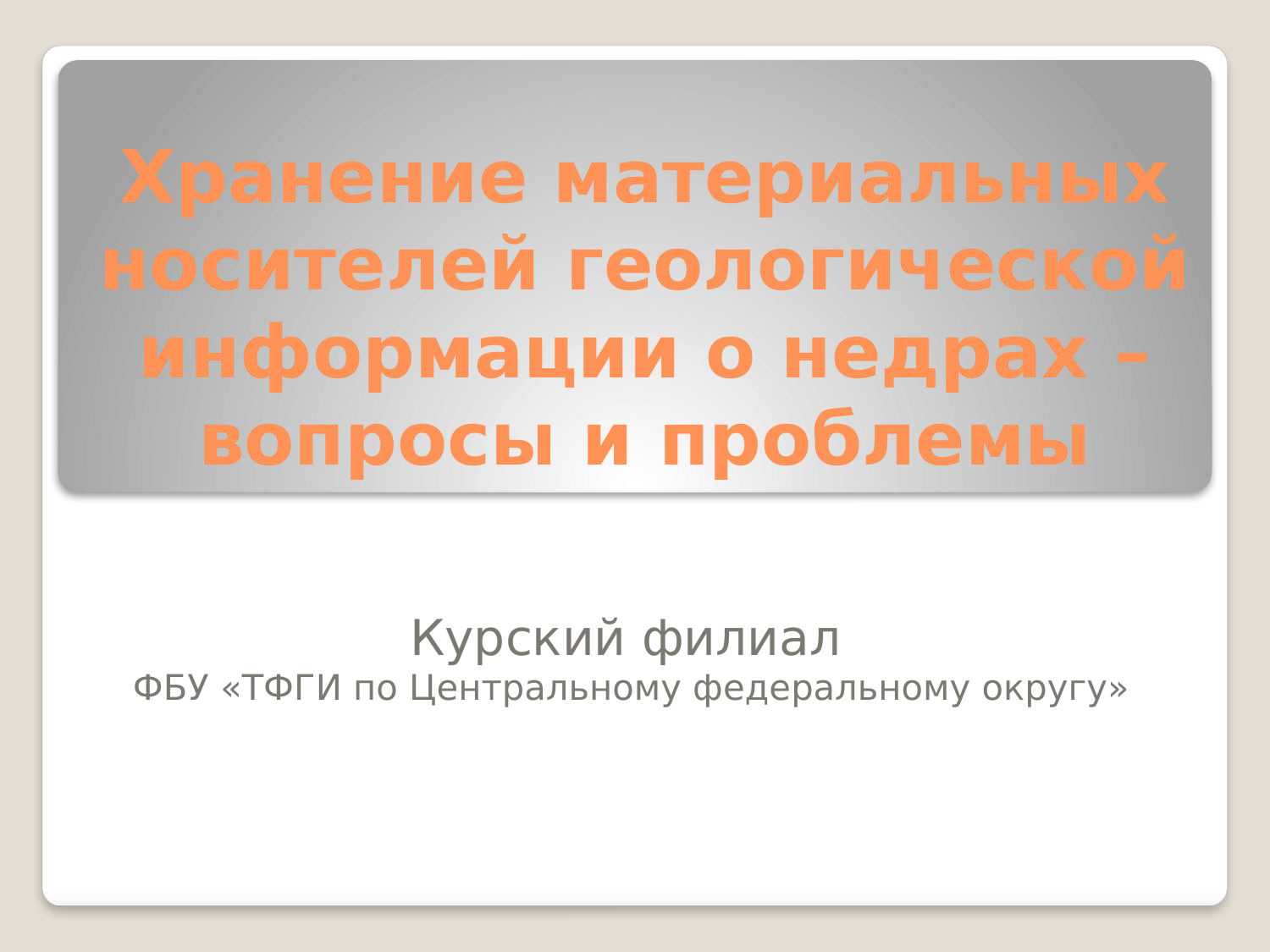

# Хранение материальных носителей геологической информации о недрах – вопросы и проблемы
Курский филиал
ФБУ «ТФГИ по Центральному федеральному округу»